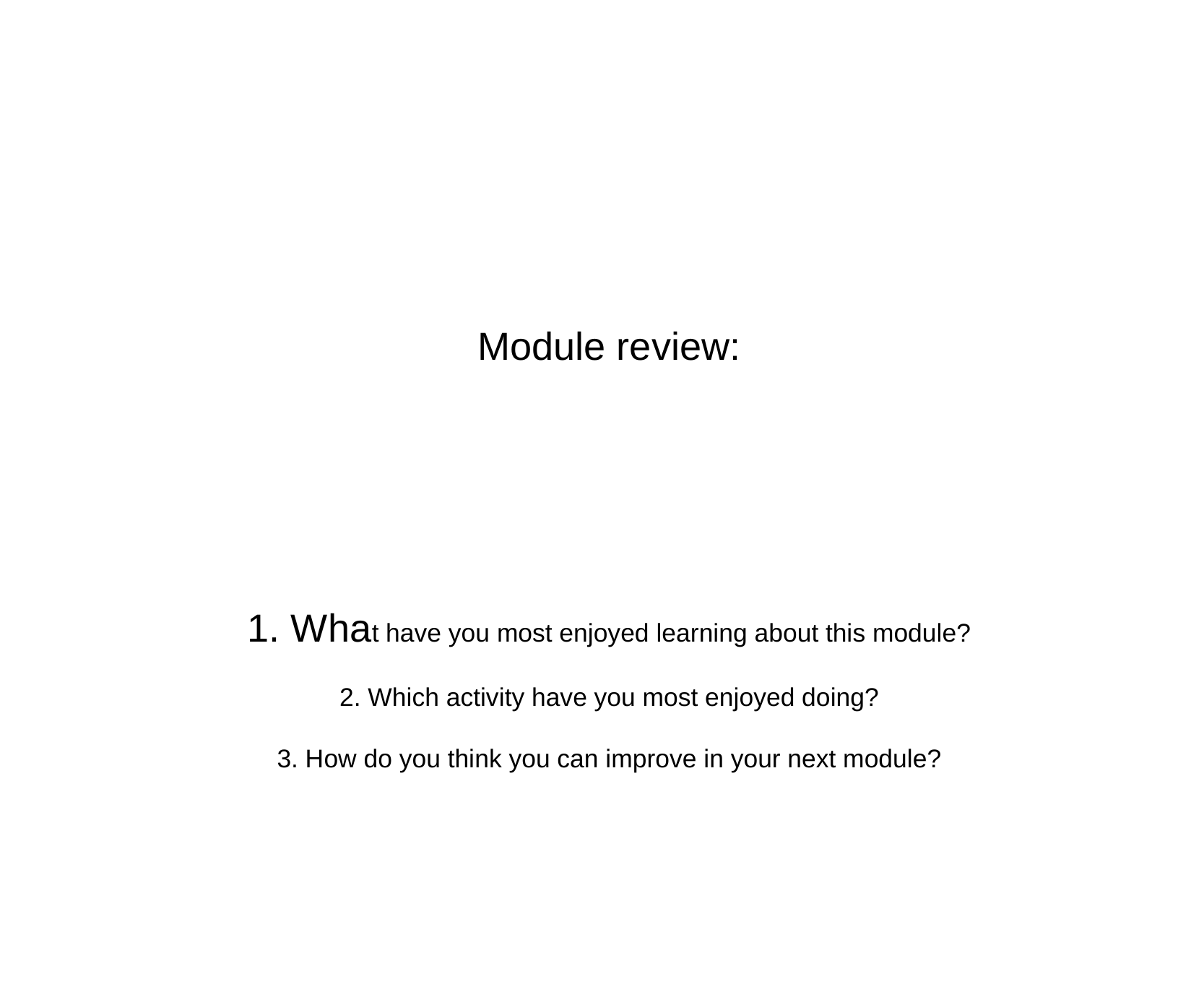

Module review:

1. What have you most enjoyed learning about this module?

2. Which activity have you most enjoyed doing?

3. How do you think you can improve in your next module?